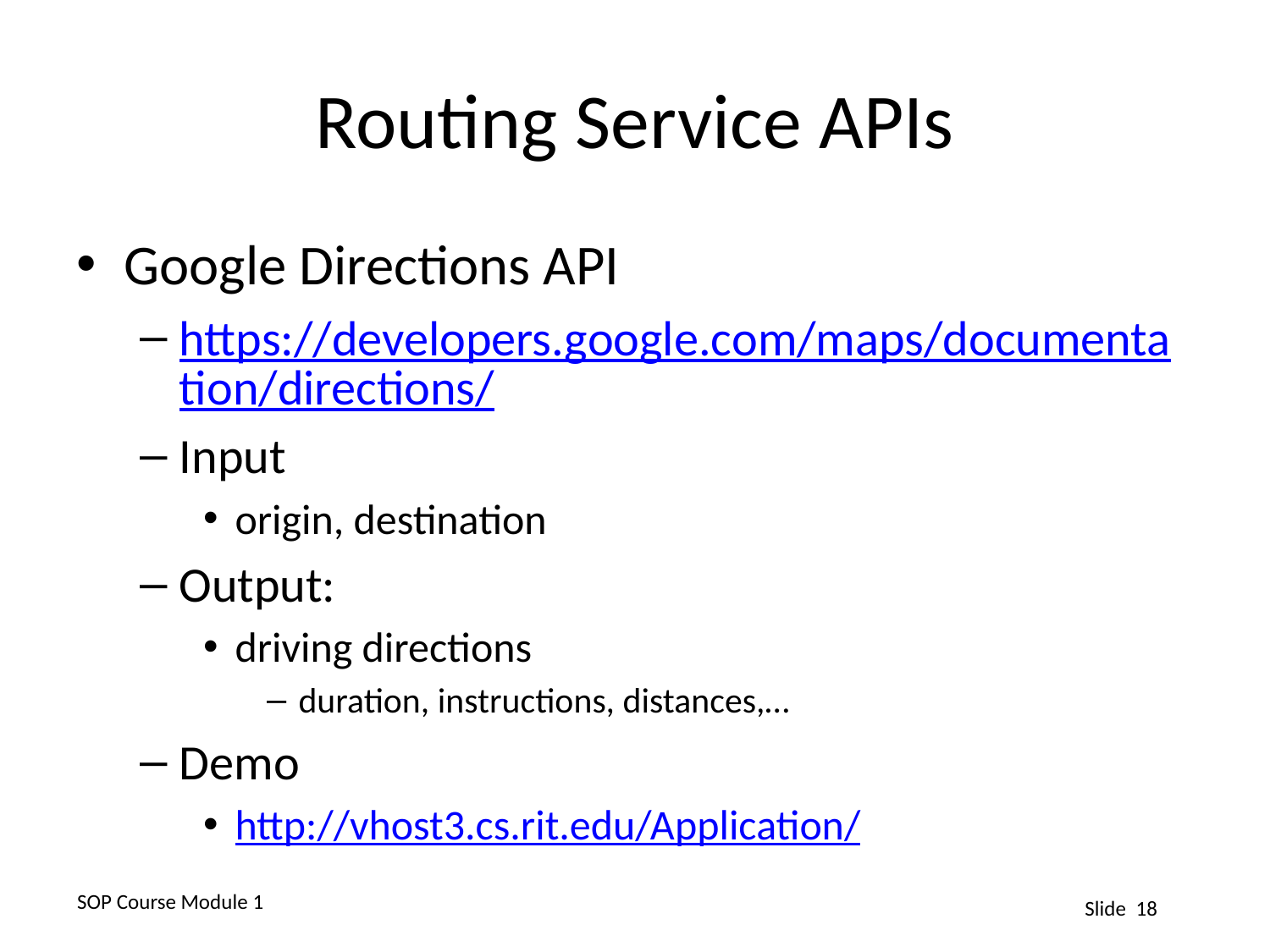

# Routing Service APIs
Google Directions API
https://developers.google.com/maps/documentation/directions/
Input
origin, destination
Output:
driving directions
duration, instructions, distances,…
Demo
http://vhost3.cs.rit.edu/Application/